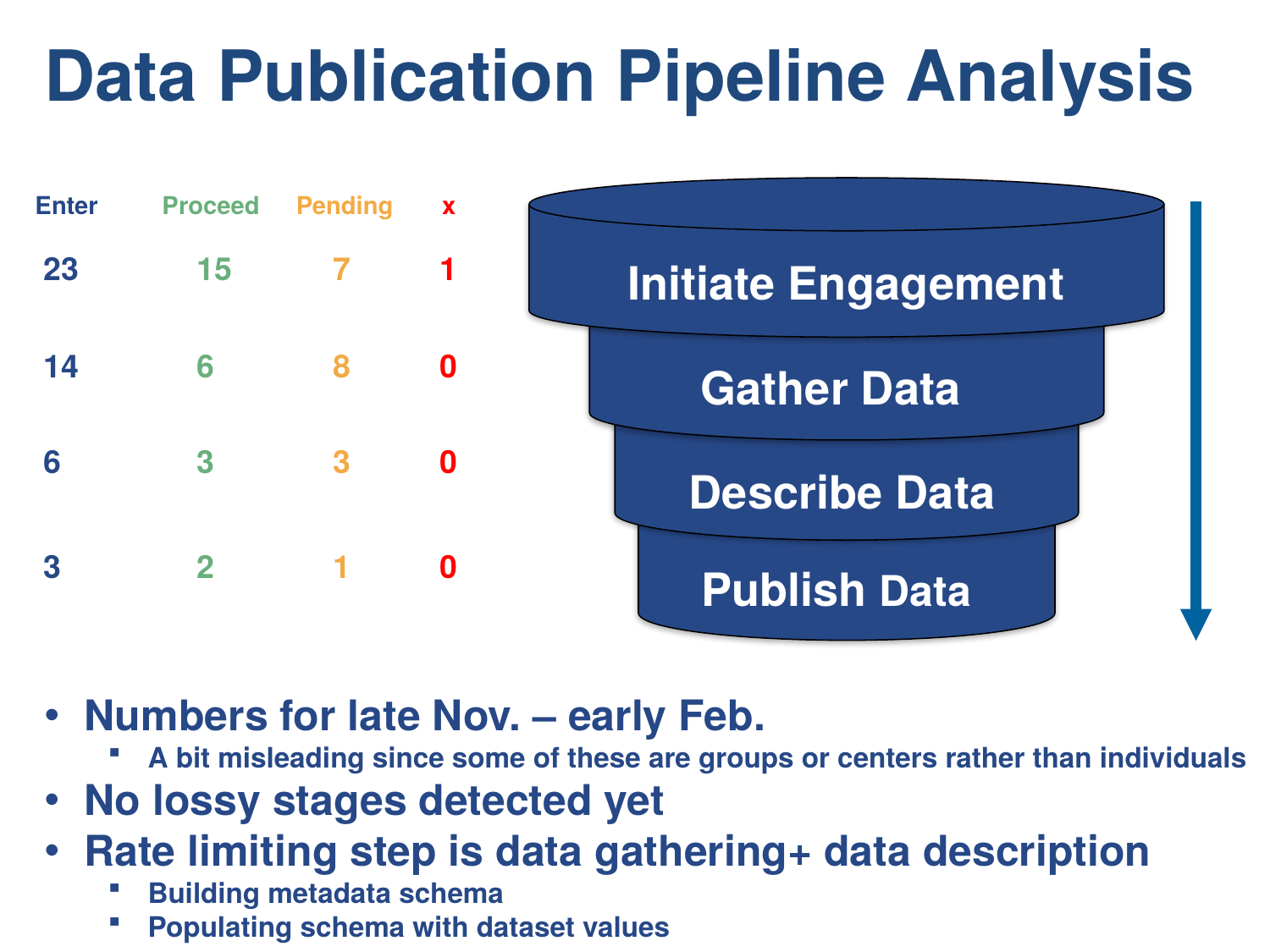

# Data Publication Pipeline Analysis

Enter	Proceed	 Pending       x
23	   15	    7          1
Initiate Engagement

14	   6	    8          0
Gather Data

6	   3	    3          0
Describe Data

3	   2	    1          0
Publish Data

Numbers for late Nov. – early Feb.
A bit misleading since some of these are groups or centers rather than individuals
No lossy stages detected yet
Rate limiting step is data gathering+ data description
Building metadata schema
Populating schema with dataset values